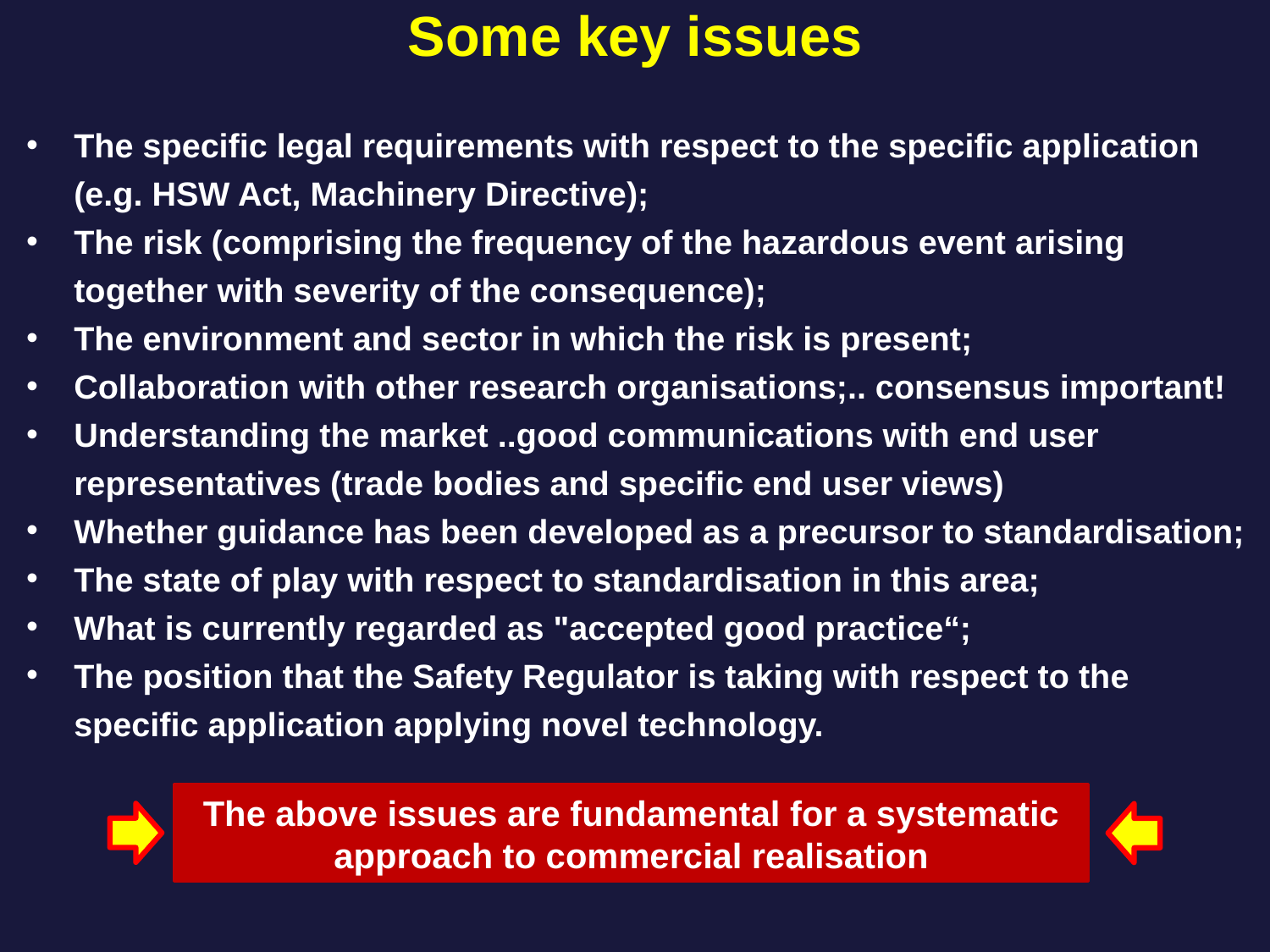

Some key issues
The specific legal requirements with respect to the specific application (e.g. HSW Act, Machinery Directive);
The risk (comprising the frequency of the hazardous event arising together with severity of the consequence);
The environment and sector in which the risk is present;
Collaboration with other research organisations;.. consensus important!
Understanding the market ..good communications with end user representatives (trade bodies and specific end user views)
Whether guidance has been developed as a precursor to standardisation;
The state of play with respect to standardisation in this area;
What is currently regarded as "accepted good practice“;
The position that the Safety Regulator is taking with respect to the specific application applying novel technology.

The above issues are fundamental for a systematic approach to commercial realisation